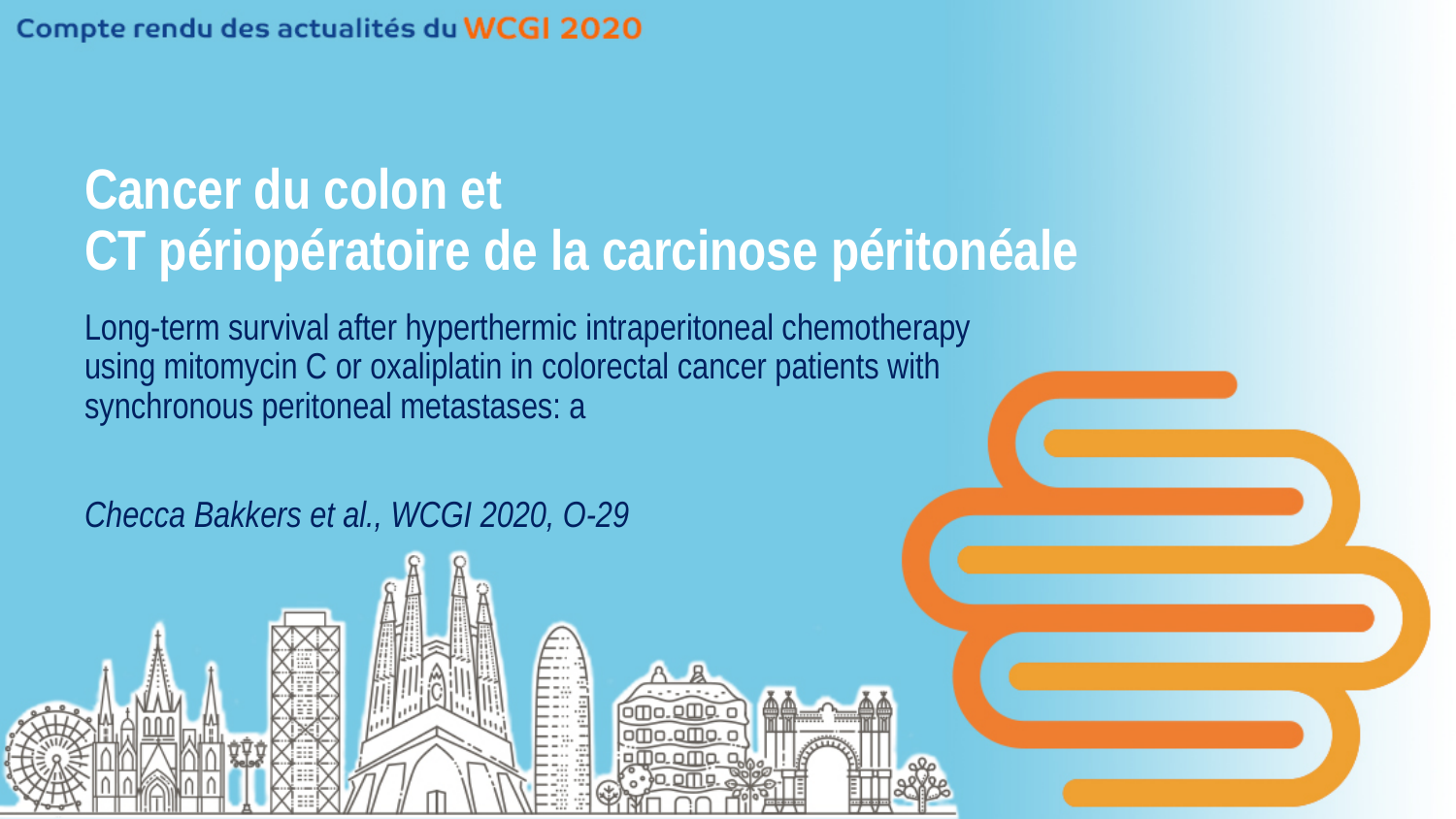

# Cancer du colon et CT périopératoire de la carcinose péritonéale
Long-term survival after hyperthermic intraperitoneal chemotherapy using mitomycin C or oxaliplatin in colorectal cancer patients with synchronous peritoneal metastases: a

Checca Bakkers et al., WCGI 2020, O-29